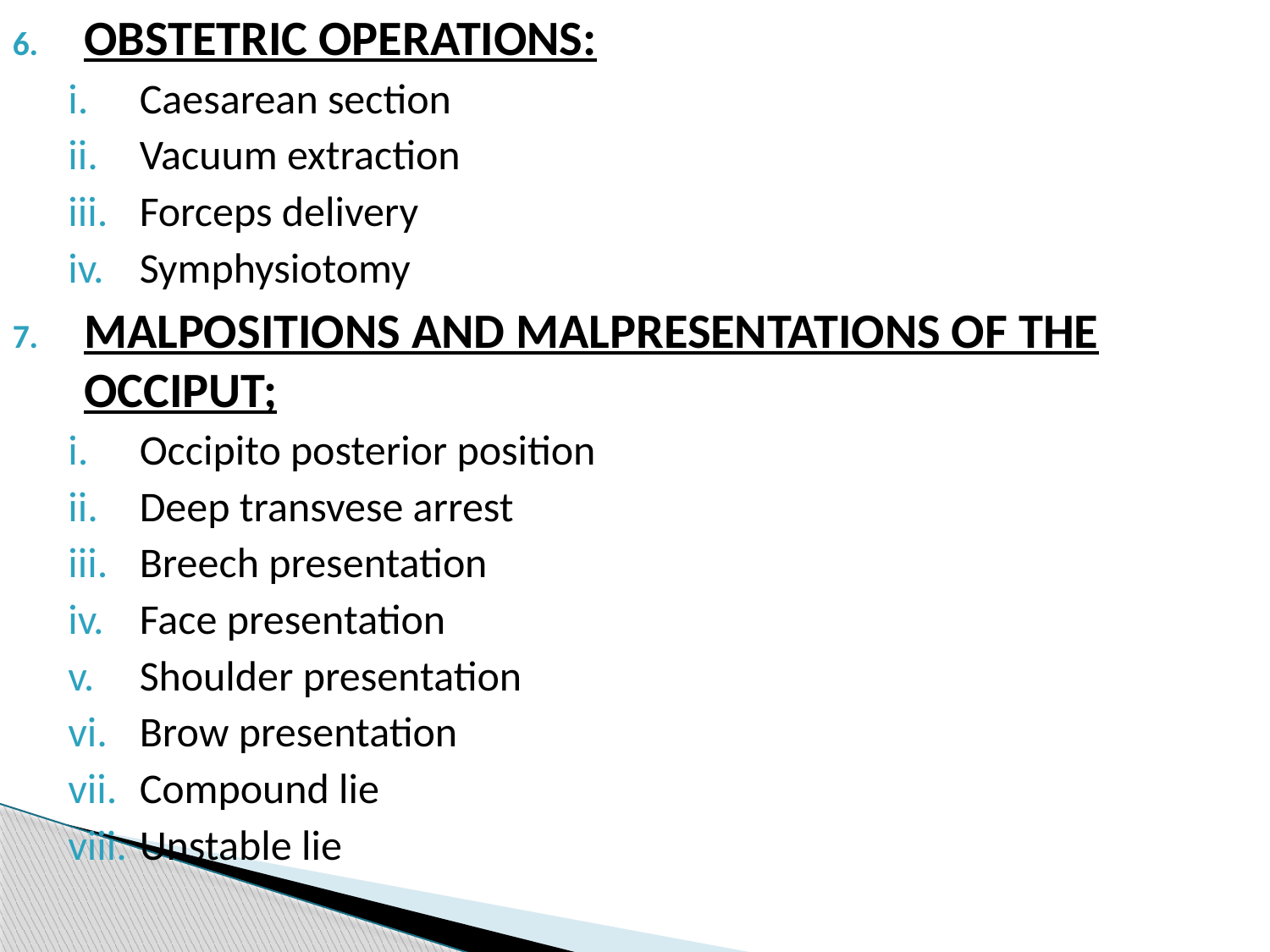

OBSTETRIC OPERATIONS:
Caesarean section
Vacuum extraction
Forceps delivery
Symphysiotomy
MALPOSITIONS AND MALPRESENTATIONS OF THE OCCIPUT;
Occipito posterior position
Deep transvese arrest
Breech presentation
Face presentation
Shoulder presentation
Brow presentation
Compound lie
Unstable lie